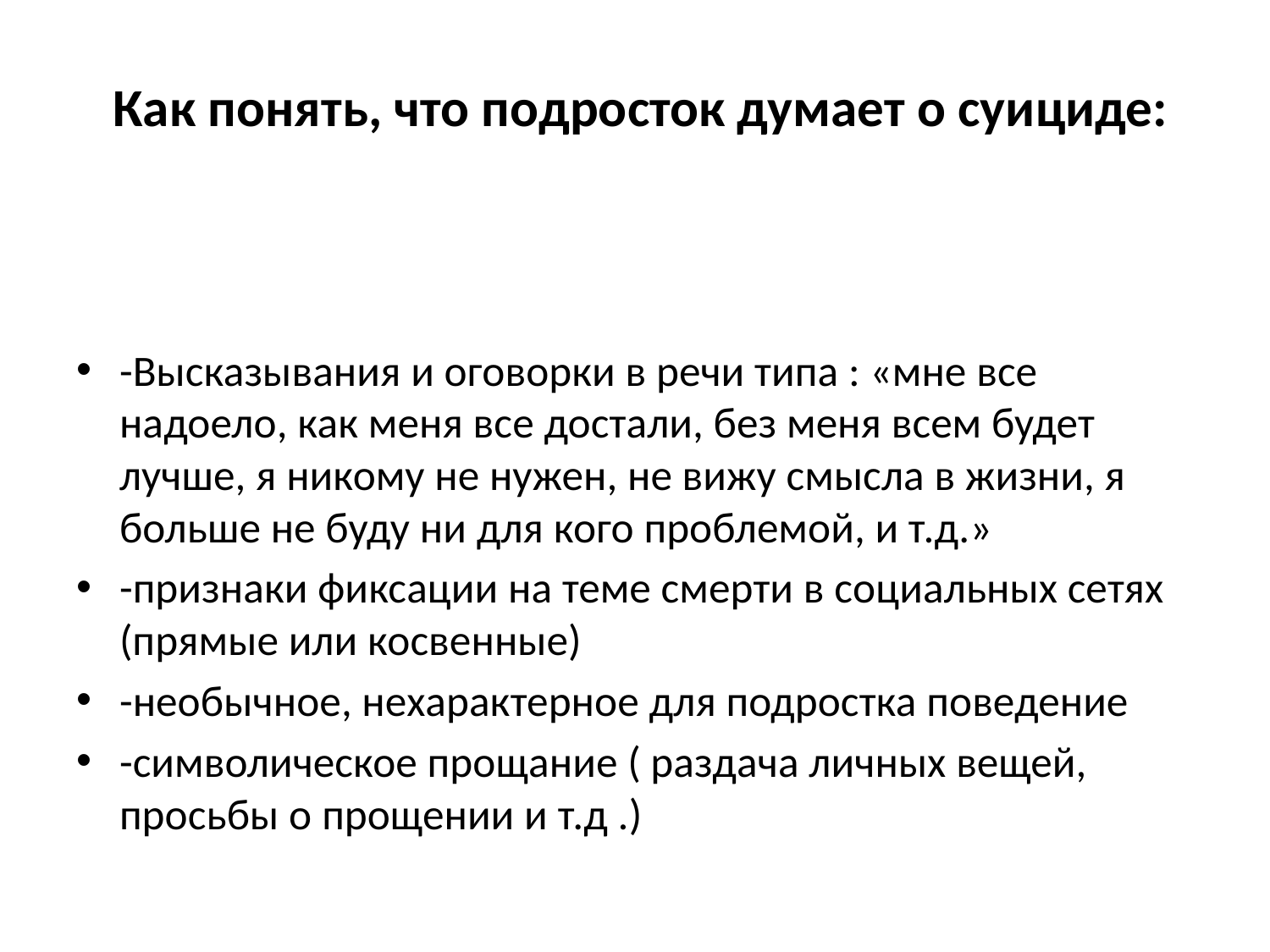

# Как понять, что подросток думает о суициде:
-Высказывания и оговорки в речи типа : «мне все надоело, как меня все достали, без меня всем будет лучше, я никому не нужен, не вижу смысла в жизни, я больше не буду ни для кого проблемой, и т.д.»
-признаки фиксации на теме смерти в социальных сетях (прямые или косвенные)
-необычное, нехарактерное для подростка поведение
-символическое прощание ( раздача личных вещей, просьбы о прощении и т.д .)